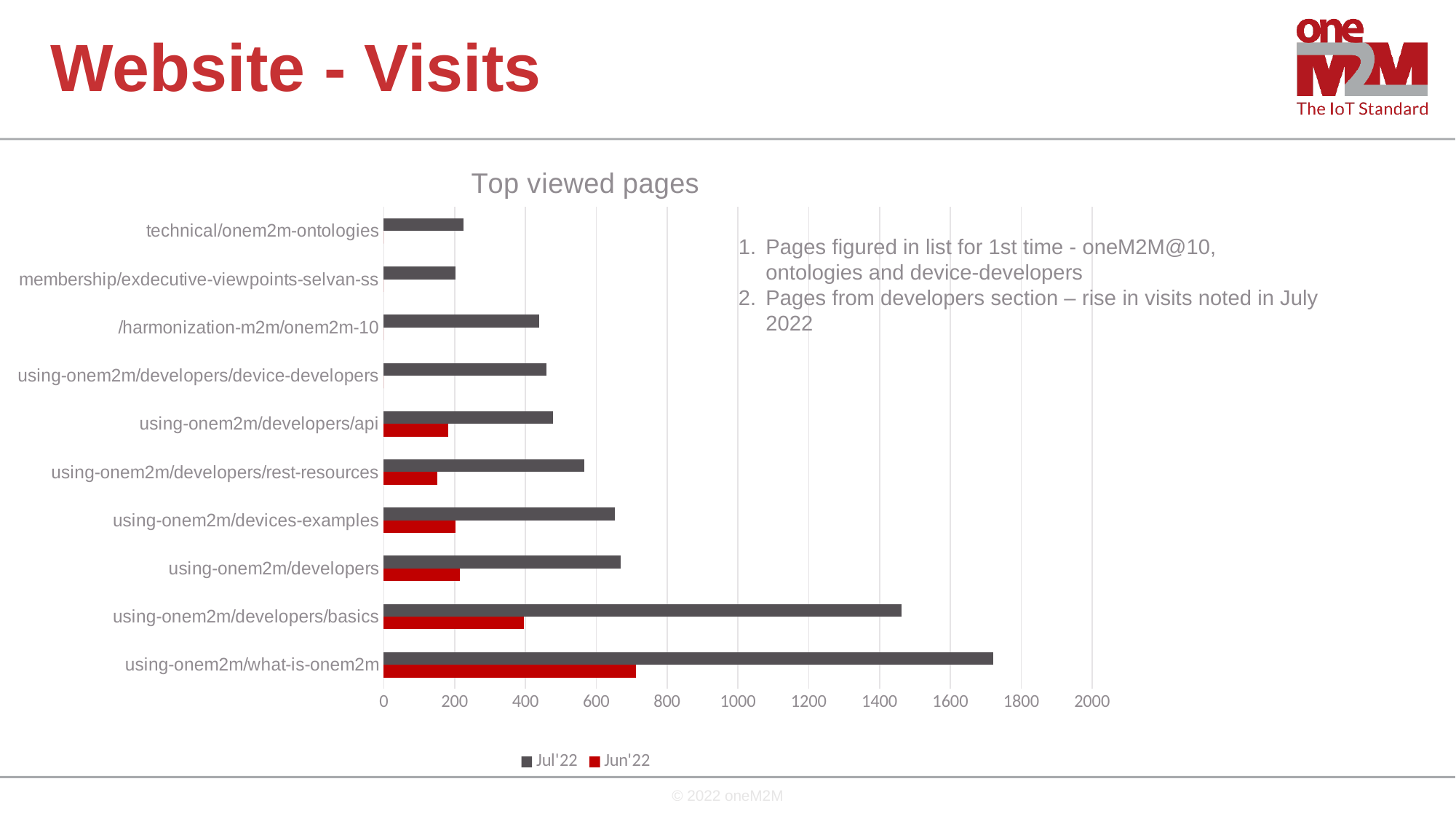

# Website - Visits

### Chart: Top viewed pages

| Category | Jun'22 | Jul'22 |
|---|---|---|
| using-onem2m/what-is-onem2m | 713.0 | 1720.0 |
| using-onem2m/developers/basics | 395.0 | 1463.0 |
| using-onem2m/developers | 214.0 | 669.0 |
| using-onem2m/devices-examples | 202.0 | 653.0 |
| using-onem2m/developers/rest-resources | 152.0 | 567.0 |
| using-onem2m/developers/api | 183.0 | 477.0 |
| using-onem2m/developers/device-developers | 0.0 | 460.0 |
|  /harmonization-m2m/onem2m-10 | 0.0 | 439.0 |
| membership/exdecutive-viewpoints-selvan-ss | 0.0 | 202.0 |
| technical/onem2m-ontologies | 0.0 | 225.0 |
Pages figured in list for 1st time - oneM2M@10, ontologies and device-developers
Pages from developers section – rise in visits noted in July 2022

© 2022 oneM2M